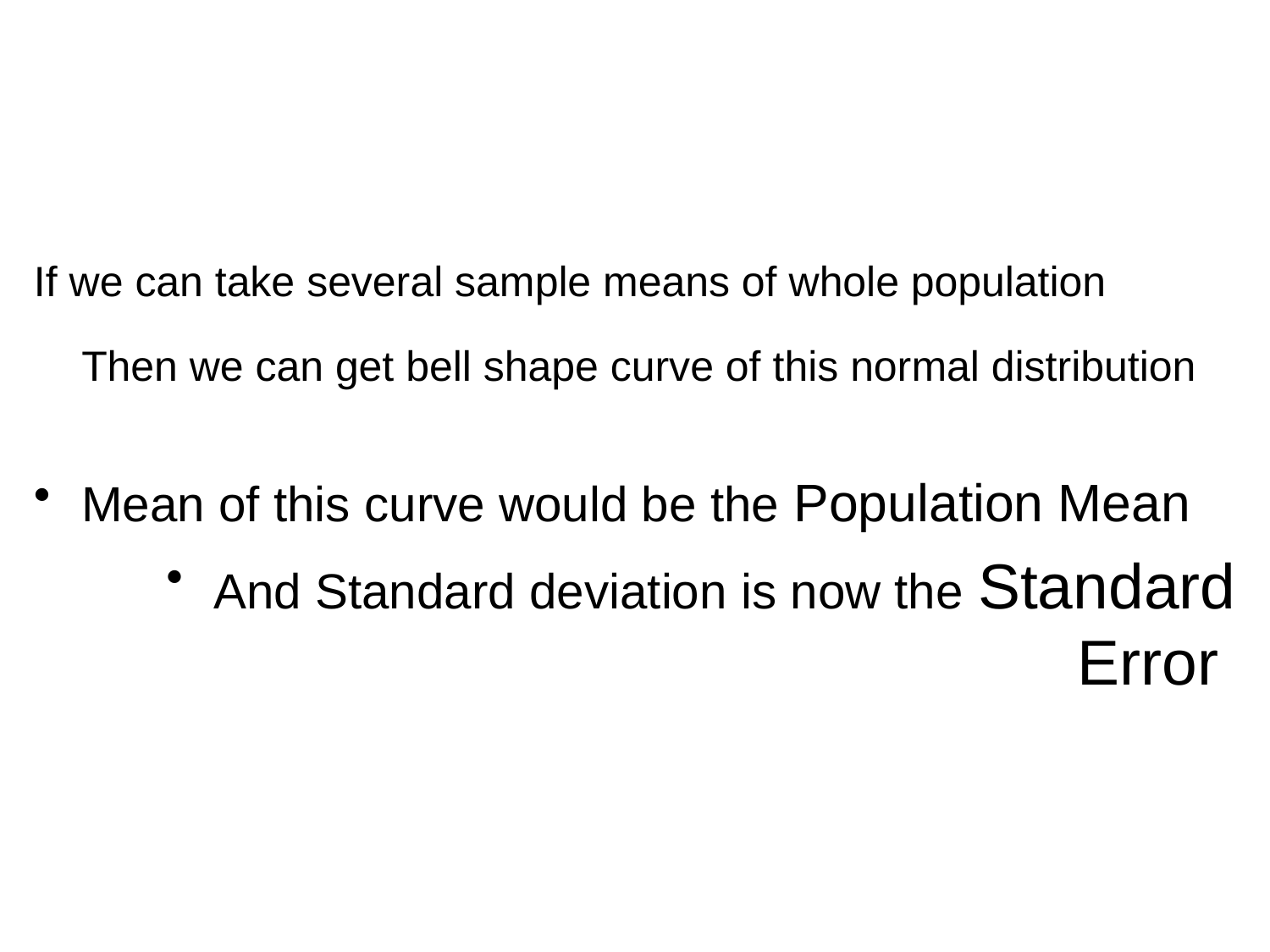

#
If we can take several sample means of whole population
	Then we can get bell shape curve of this normal distribution

Mean of this curve would be the Population Mean
And Standard deviation is now the Standard Error